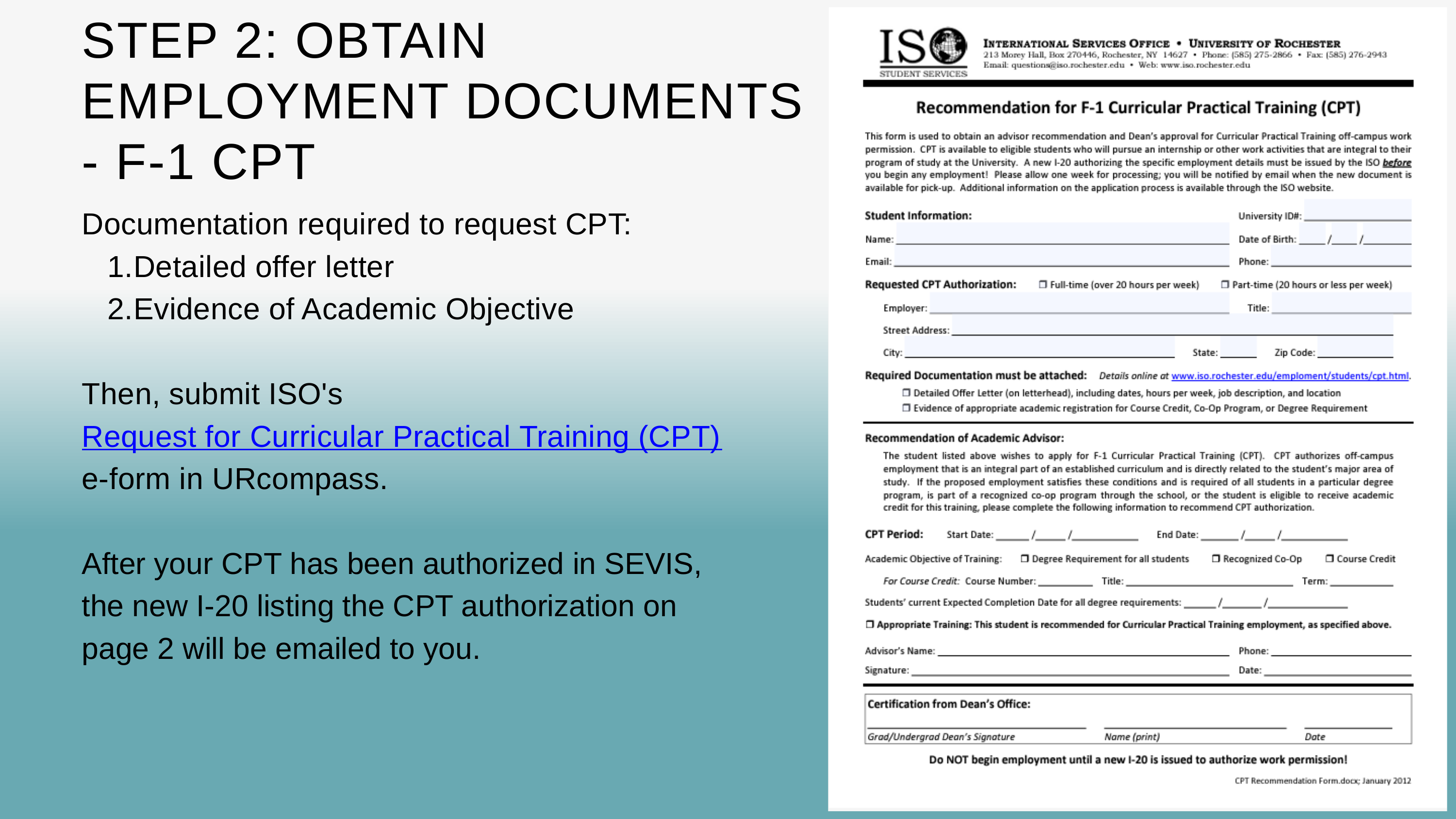

STEP 2: OBTAIN EMPLOYMENT DOCUMENTS - F-1 CPT

Documentation required to request CPT:
Detailed offer letter
Evidence of Academic Objective

Then, submit ISO's Request for Curricular Practical Training (CPT) e-form in URcompass.

After your CPT has been authorized in SEVIS, the new I-20 listing the CPT authorization on page 2 will be emailed to you.